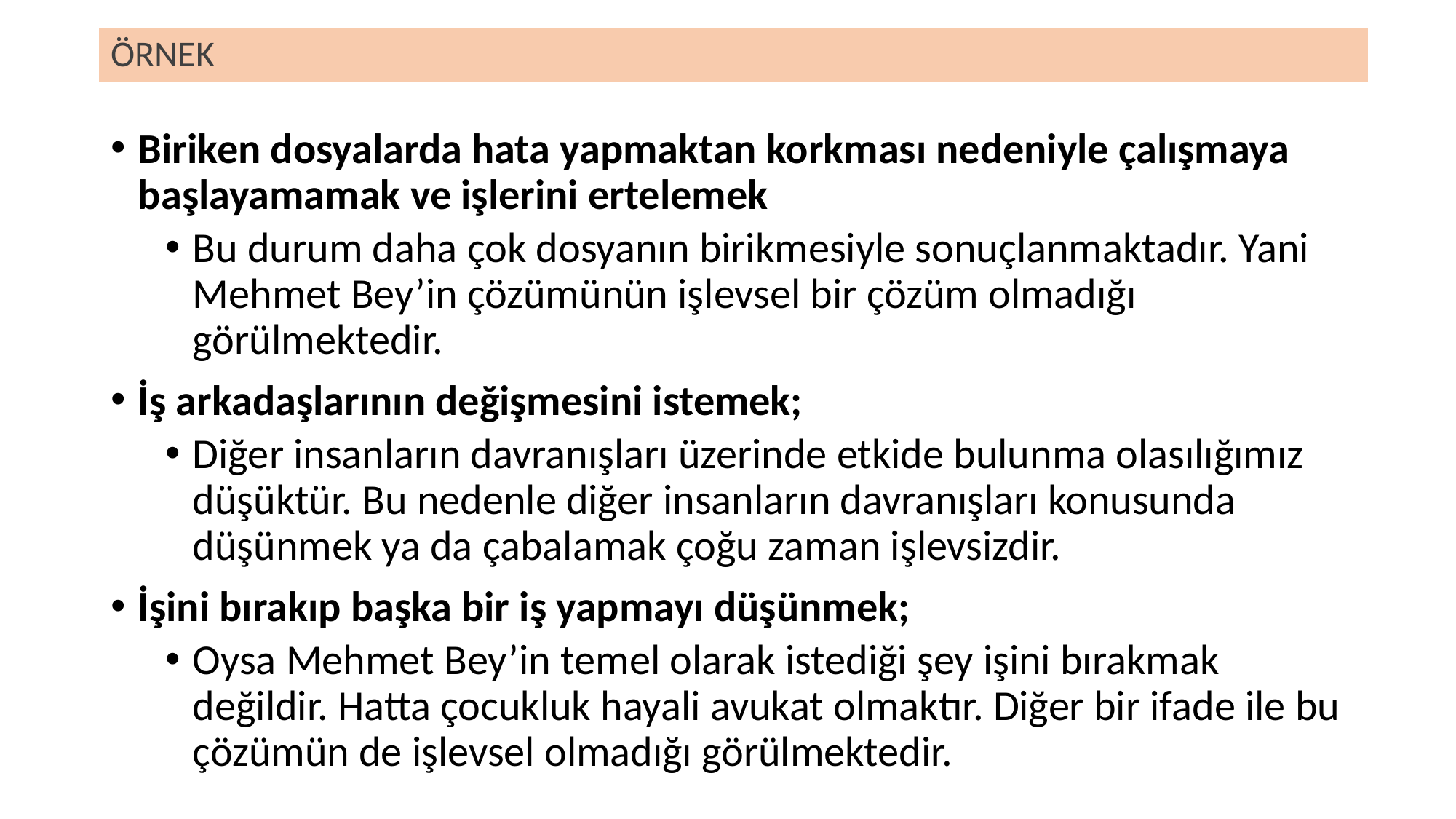

# ÖRNEK
Biriken dosyalarda hata yapmaktan korkması nedeniyle çalışmaya başlayamamak ve işlerini ertelemek
Bu durum daha çok dosyanın birikmesiyle sonuçlanmaktadır. Yani Mehmet Bey’in çözümünün işlevsel bir çözüm olmadığı görülmektedir.
İş arkadaşlarının değişmesini istemek;
Diğer insanların davranışları üzerinde etkide bulunma olasılığımız düşüktür. Bu nedenle diğer insanların davranışları konusunda düşünmek ya da çabalamak çoğu zaman işlevsizdir.
İşini bırakıp başka bir iş yapmayı düşünmek;
Oysa Mehmet Bey’in temel olarak istediği şey işini bırakmak değildir. Hatta çocukluk hayali avukat olmaktır. Diğer bir ifade ile bu çözümün de işlevsel olmadığı görülmektedir.